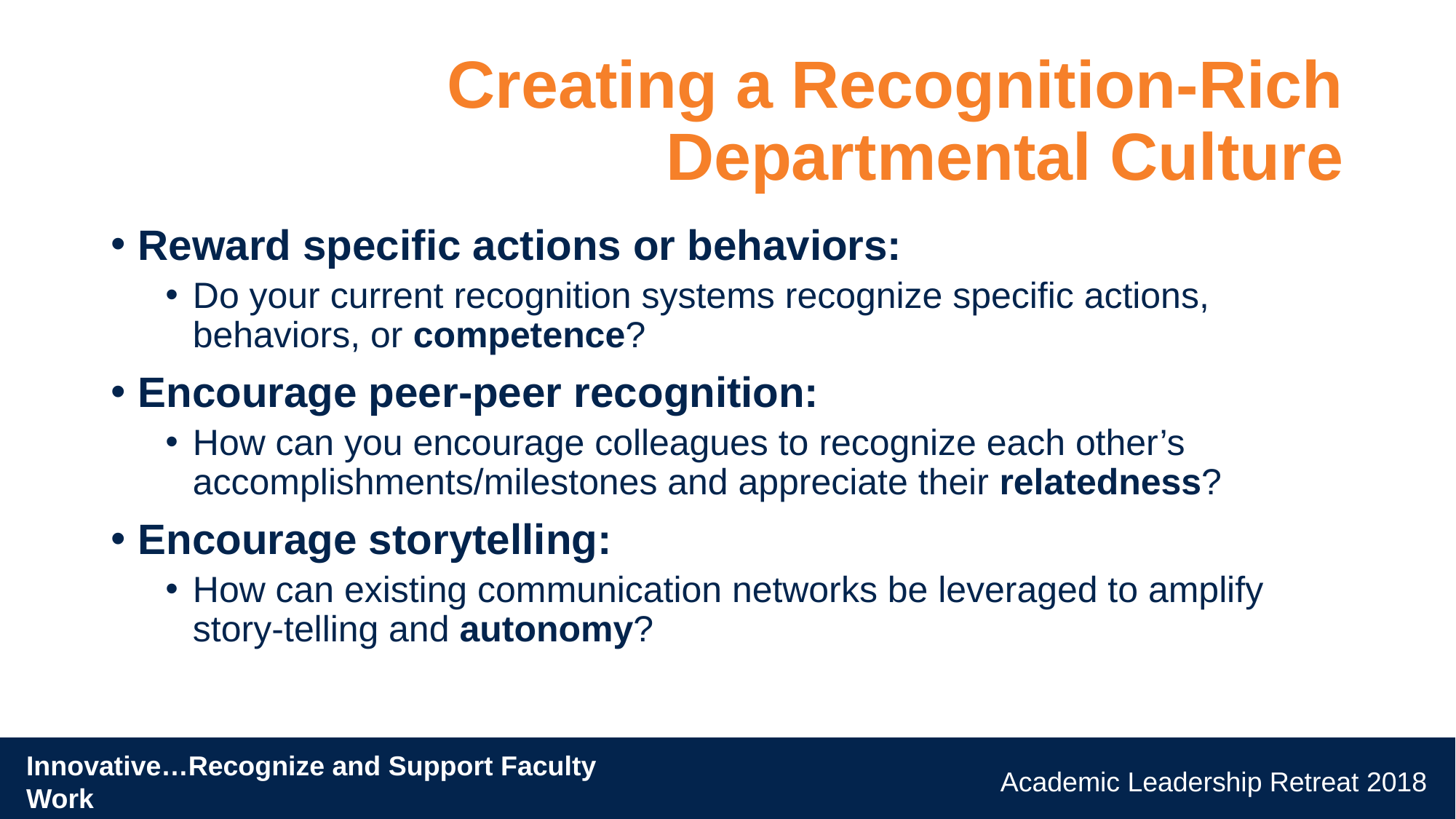

# Creating a Recognition-Rich Departmental Culture
Reward specific actions or behaviors:
Do your current recognition systems recognize specific actions, behaviors, or competence?
Encourage peer-peer recognition:
How can you encourage colleagues to recognize each other’s accomplishments/milestones and appreciate their relatedness?
Encourage storytelling:
How can existing communication networks be leveraged to amplify story-telling and autonomy?

Innovative…Recognize and Support Faculty Work
Academic Leadership Retreat 2018